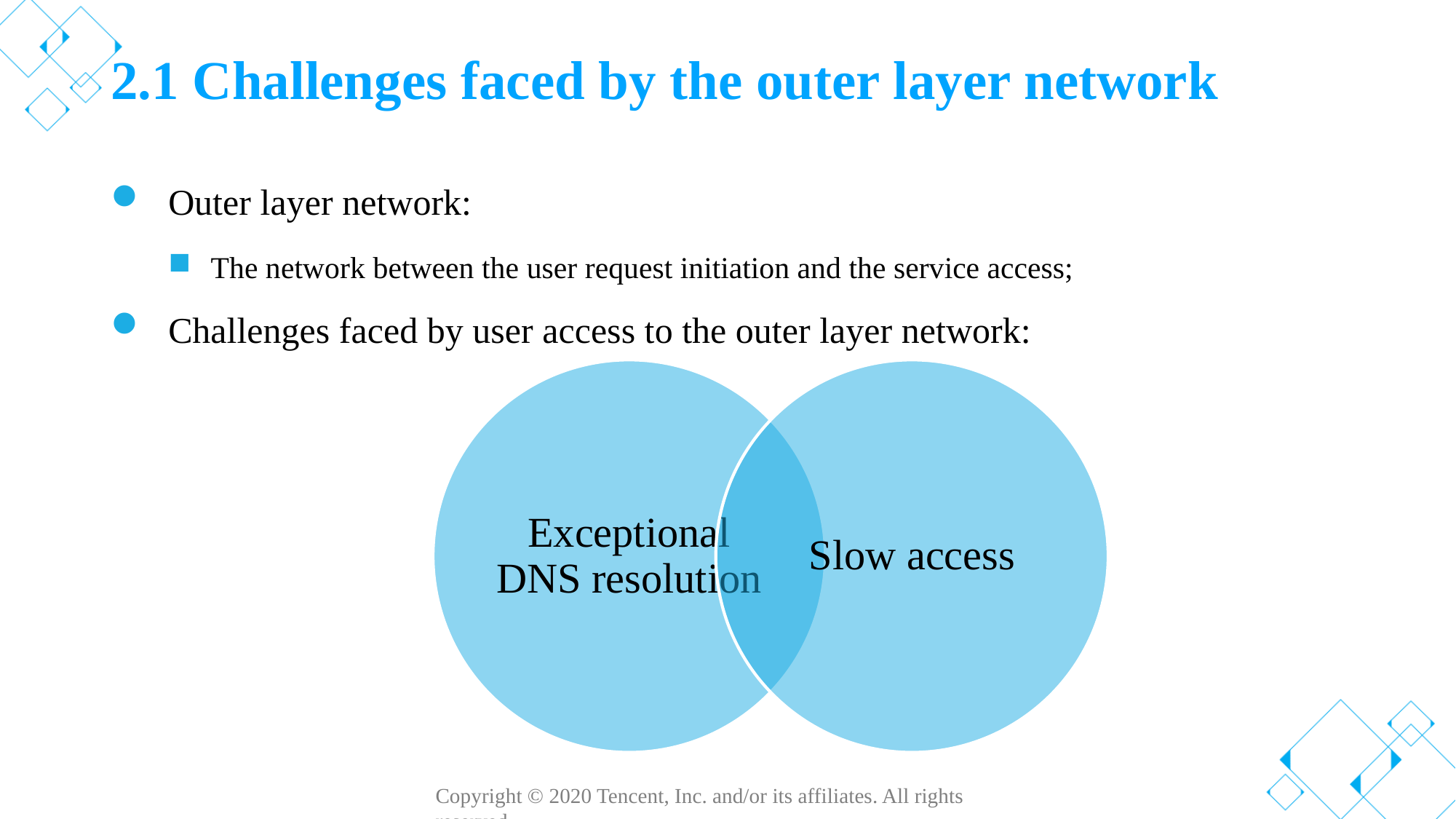

# 2.1 Challenges faced by the outer layer network
Outer layer network:
The network between the user request initiation and the service access;
Challenges faced by user access to the outer layer network:
Exceptional DNS resolution
Slow access